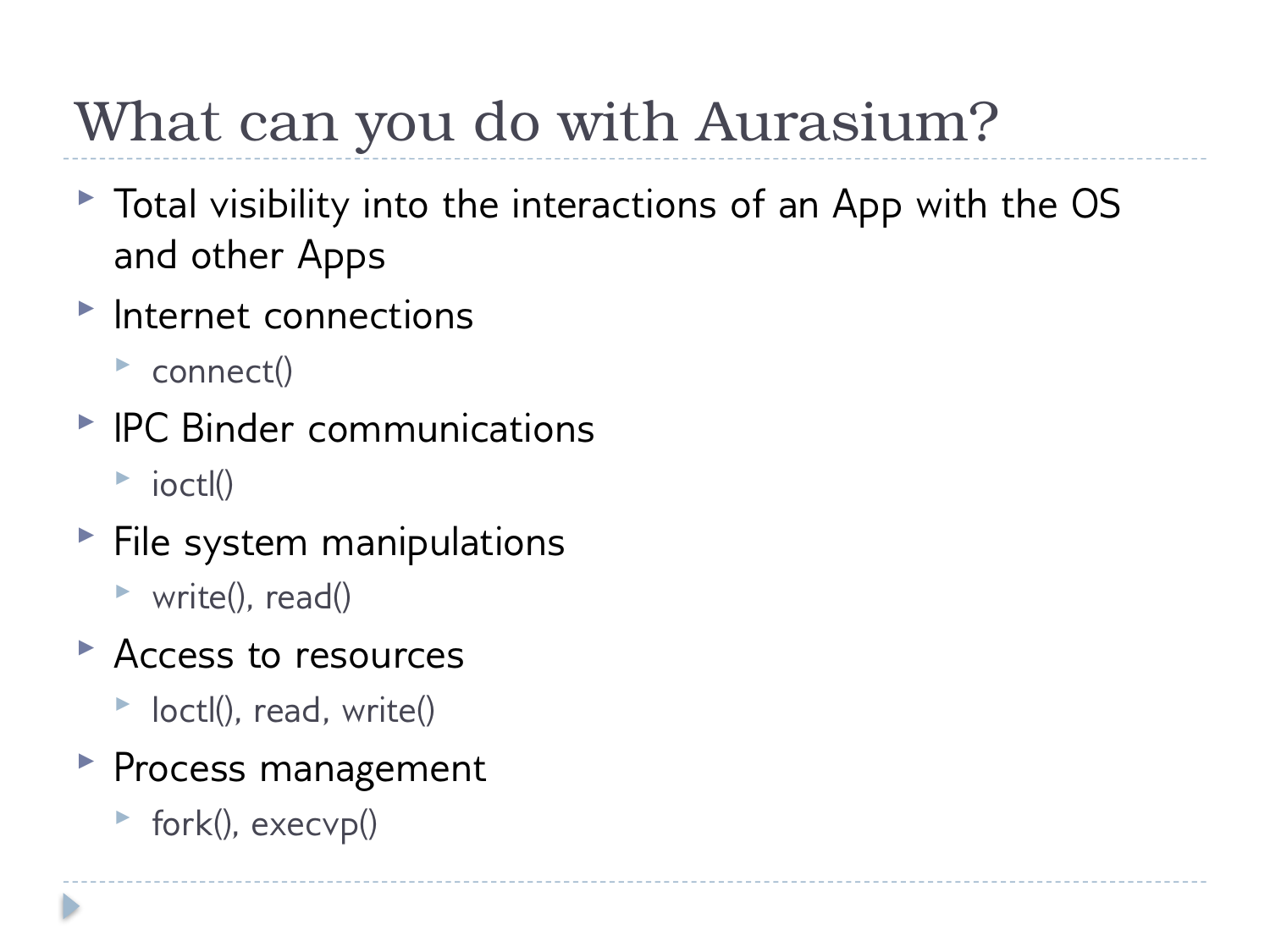

# What can you do with Aurasium?
Total visibility into the interactions of an App with the OS and other Apps
Internet connections
connect()
IPC Binder communications
ioctl()
File system manipulations
write(), read()
Access to resources
Ioctl(), read, write()
Process management
fork(), execvp()